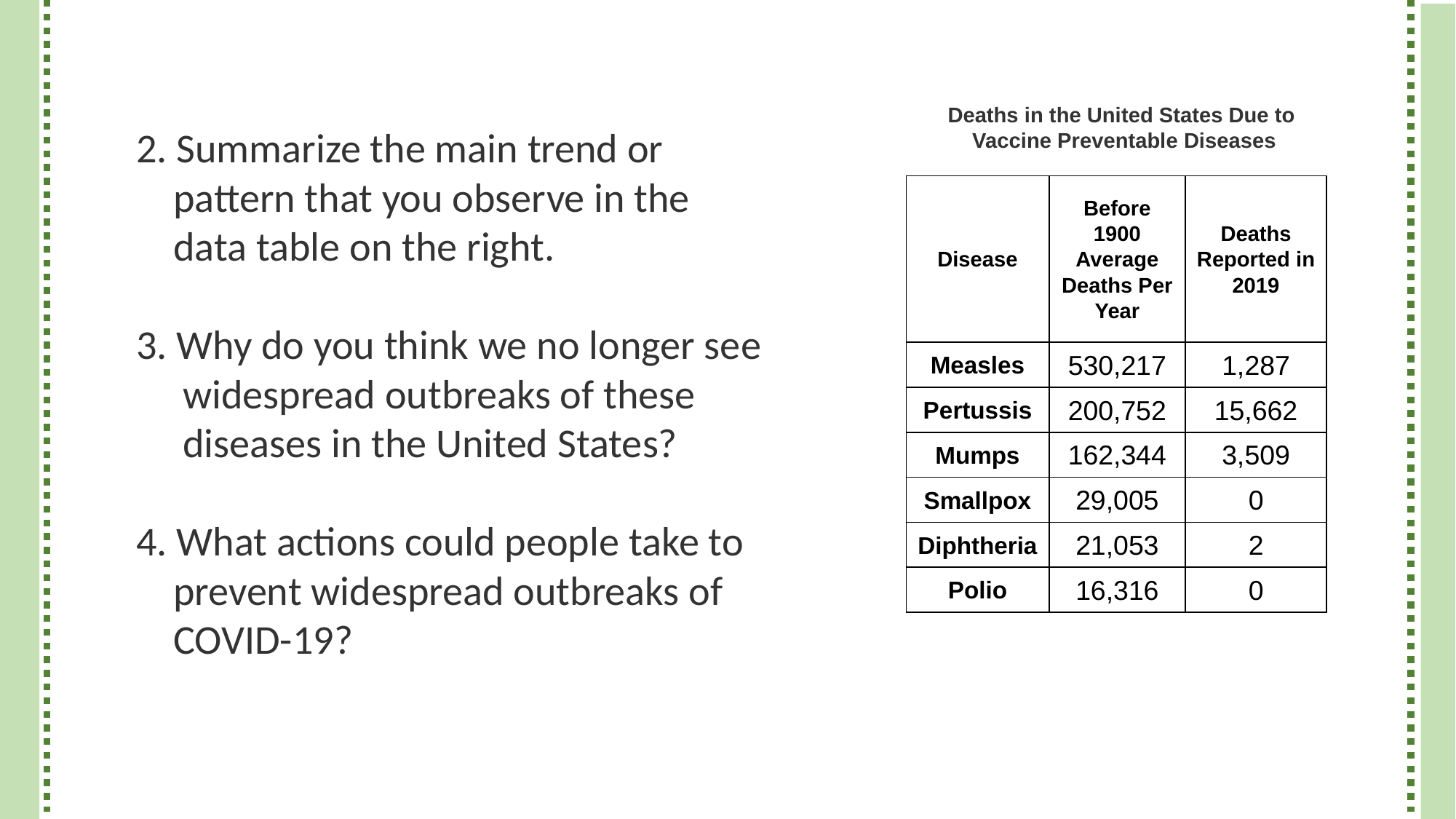

Deaths in the United States Due to
Vaccine Preventable Diseases

2. Summarize the main trend or
    pattern that you observe in the
    data table on the right.

3. Why do you think we no longer see
     widespread outbreaks of these
     diseases in the United States?

4. What actions could people take to
    prevent widespread outbreaks of
    COVID-19?
| Disease | Before 1900 Average Deaths Per Year | Deaths Reported in 2019 |
| --- | --- | --- |
| Measles | 530,217 | 1,287 |
| Pertussis | 200,752 | 15,662 |
| Mumps | 162,344 | 3,509 |
| Smallpox | 29,005 | 0 |
| Diphtheria | 21,053 | 2 |
| Polio | 16,316 | 0 |